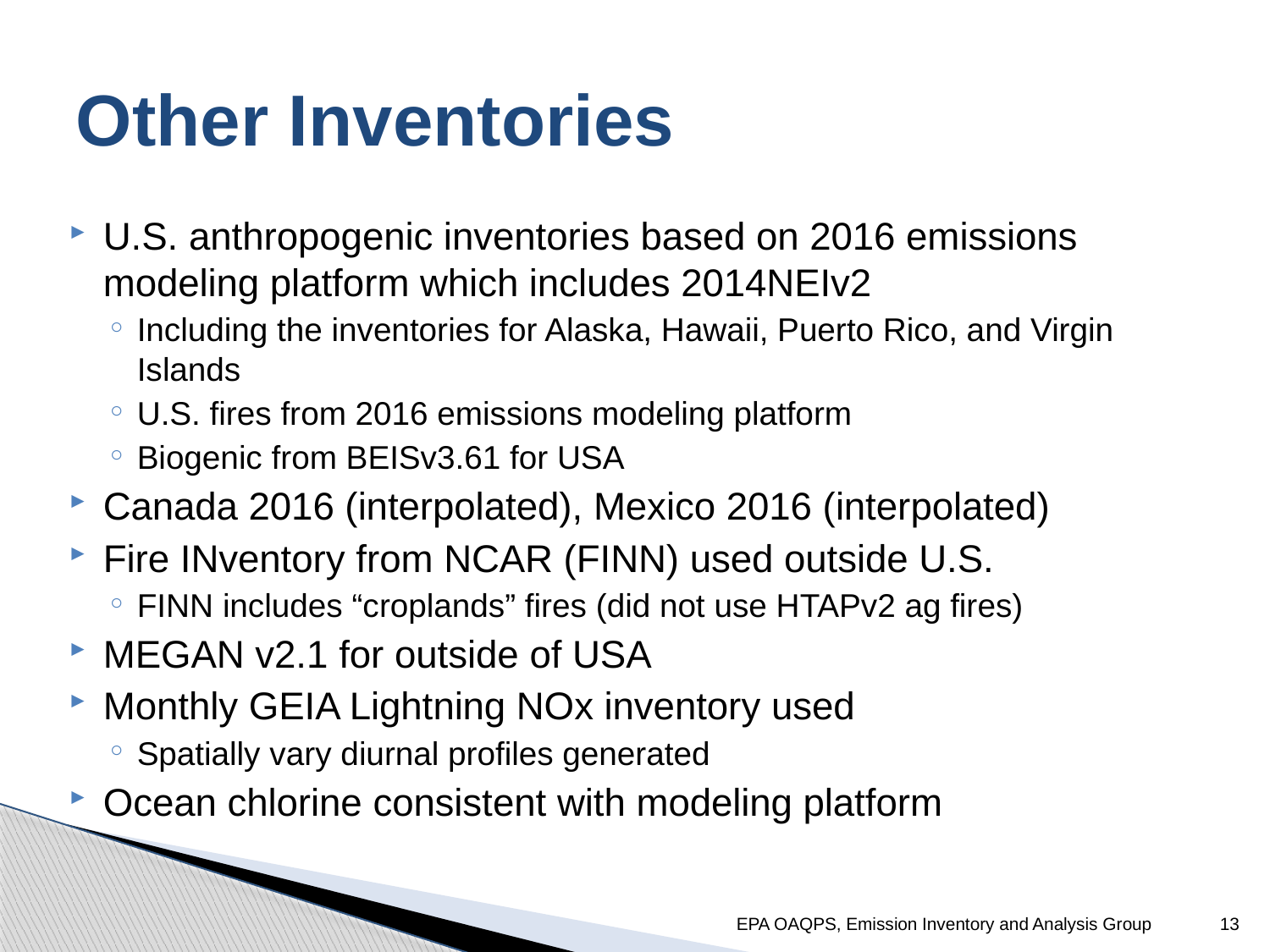

# Other Inventories
U.S. anthropogenic inventories based on 2016 emissions modeling platform which includes 2014NEIv2
Including the inventories for Alaska, Hawaii, Puerto Rico, and Virgin Islands
U.S. fires from 2016 emissions modeling platform
Biogenic from BEISv3.61 for USA
Canada 2016 (interpolated), Mexico 2016 (interpolated)
Fire INventory from NCAR (FINN) used outside U.S.
FINN includes “croplands” fires (did not use HTAPv2 ag fires)
MEGAN v2.1 for outside of USA
Monthly GEIA Lightning NOx inventory used
Spatially vary diurnal profiles generated
Ocean chlorine consistent with modeling platform

EPA OAQPS, Emission Inventory and Analysis Group
13